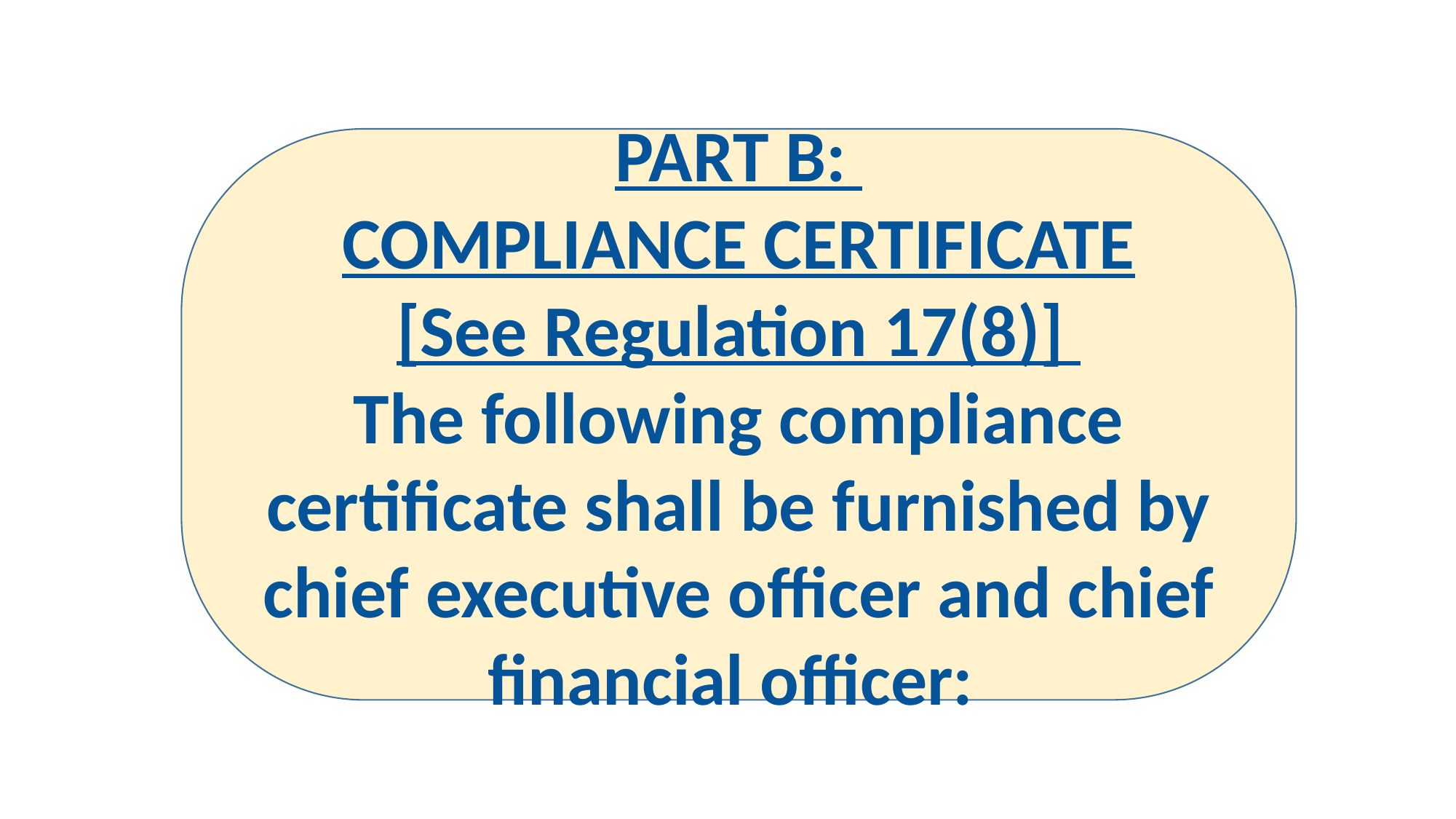

PART B:
COMPLIANCE CERTIFICATE
[See Regulation 17(8)]
The following compliance certificate shall be furnished by chief executive officer and chief financial officer: